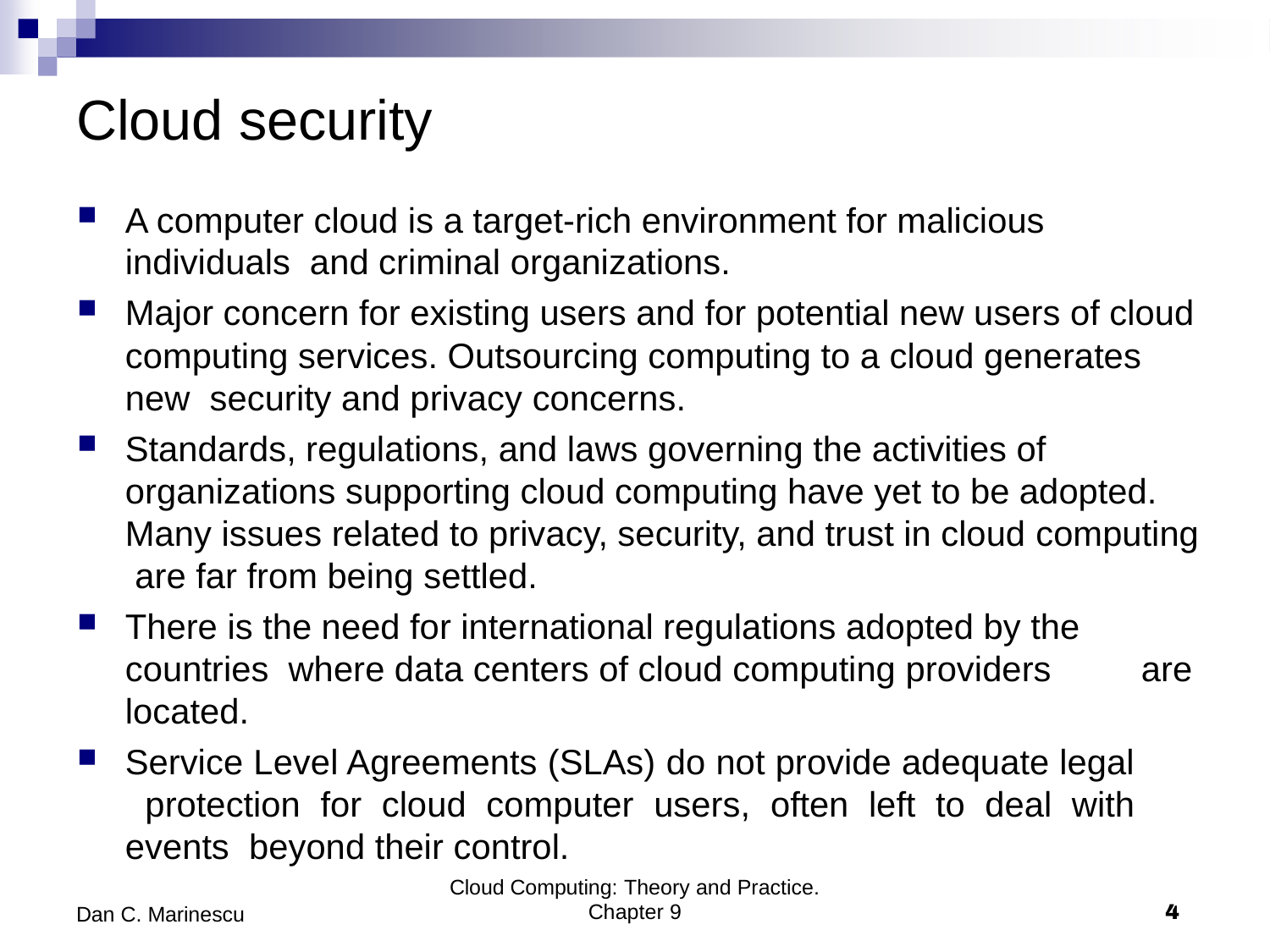

# Cloud security
A computer cloud is a target-rich environment for malicious individuals  and criminal organizations.
Major concern for existing users and for potential new users of cloud  computing services. Outsourcing computing to a cloud generates new  security and privacy concerns.
Standards, regulations, and laws governing the activities of  organizations supporting cloud computing have yet to be adopted.  Many issues related to privacy, security, and trust in cloud computing  are far from being settled.
There is the need for international regulations adopted by the countries  where data centers of cloud computing providers	are located.
Service Level Agreements (SLAs) do not provide adequate legal  protection for cloud computer users, often left to deal with events  beyond their control.
Cloud Computing: Theory and Practice.
Chapter 9
4
Dan C. Marinescu